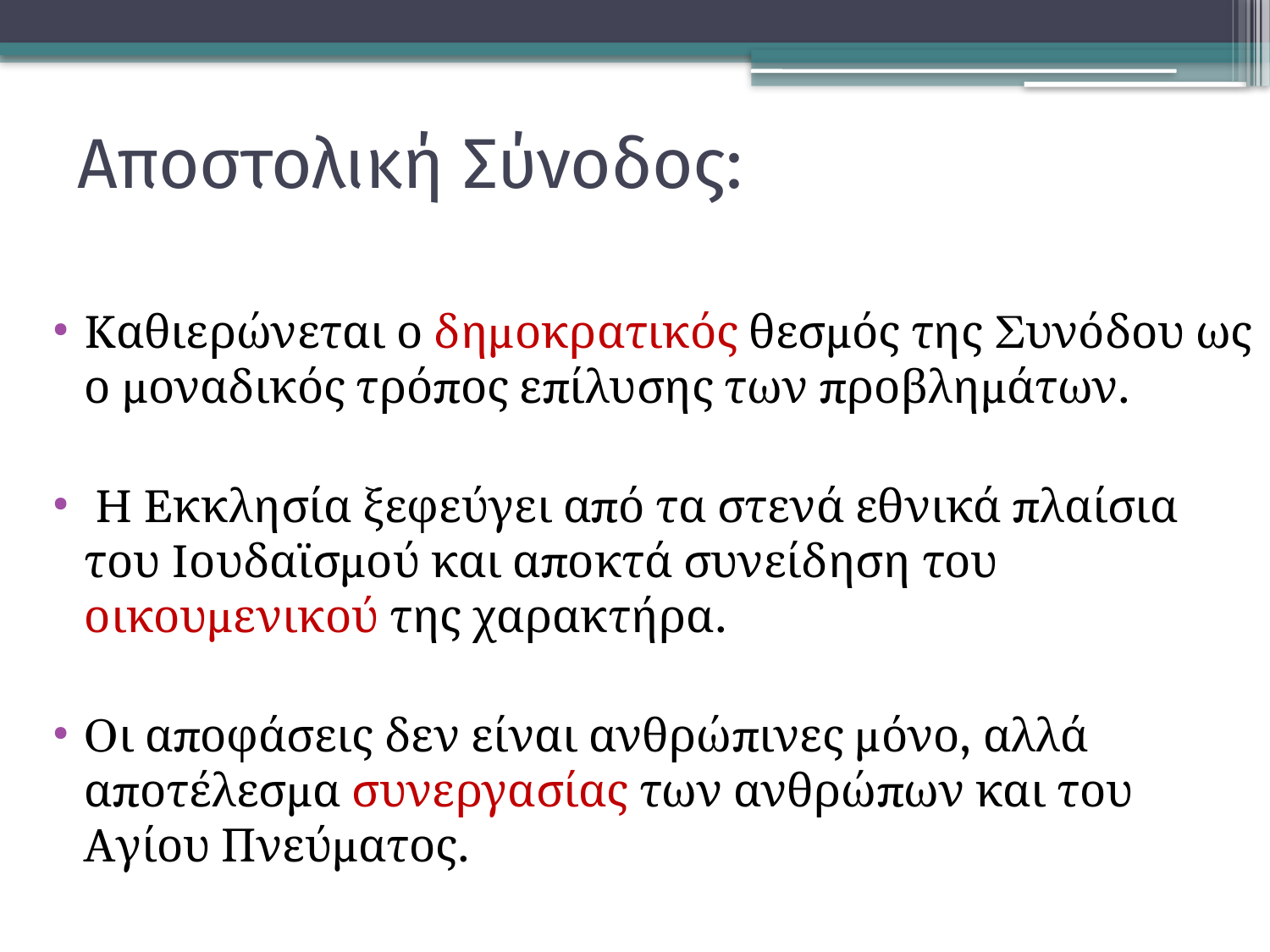

# Αποστολική Σύνοδος:
Καθιερώνεται ο δημοκρατικός θεσμός της Συνόδου ως ο μοναδικός τρόπος επίλυσης των προβλημάτων.

 Η Εκκλησία ξεφεύγει από τα στενά εθνικά πλαίσια του Ιουδαϊσμού και αποκτά συνείδηση του οικουμενικού της χαρακτήρα.

Οι αποφάσεις δεν είναι ανθρώπινες μόνο, αλλά αποτέλεσμα συνεργασίας των ανθρώπων και του Αγίου Πνεύματος.